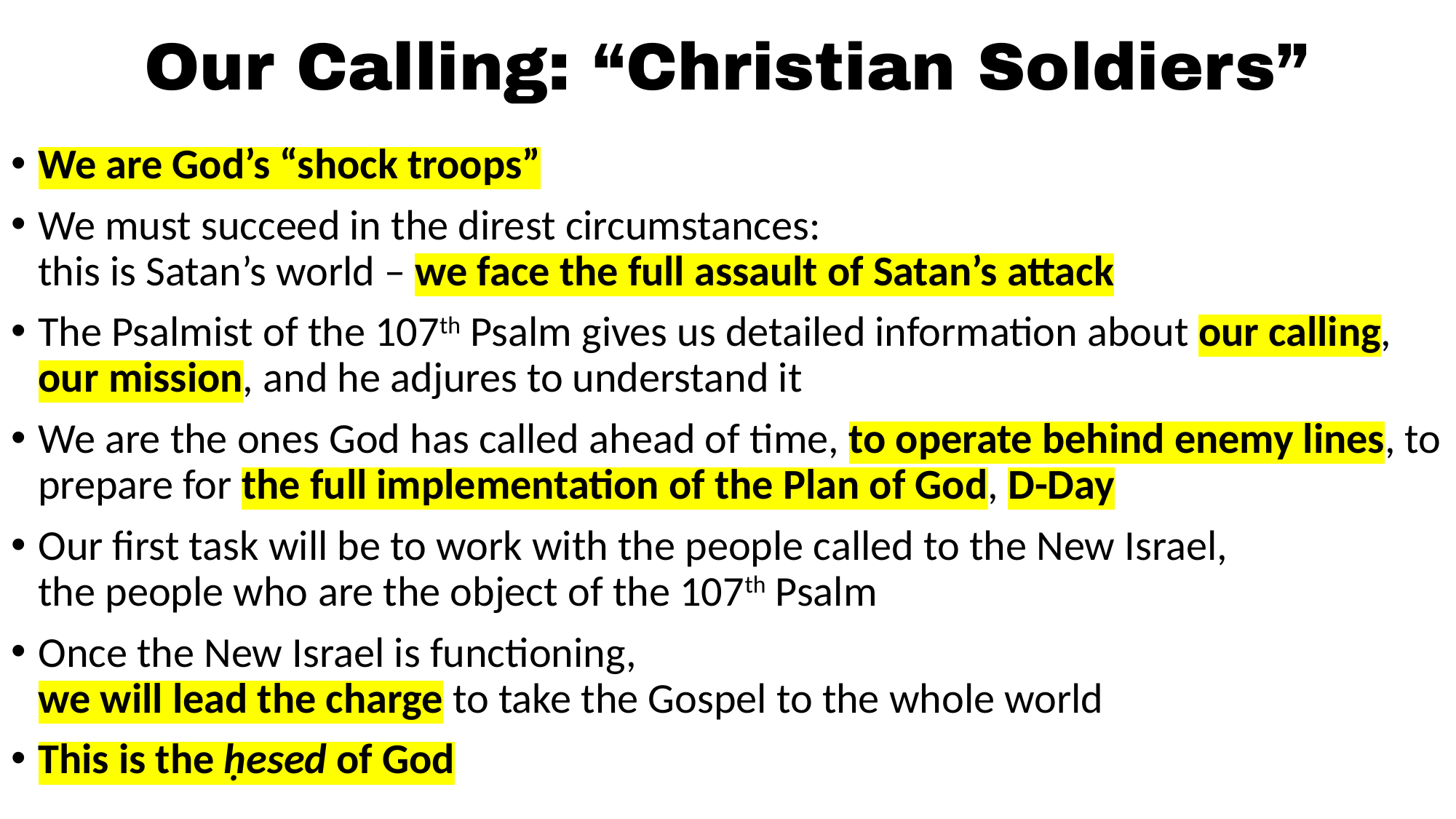

# Our Calling: “Christian Soldiers”
We are God’s “shock troops”
We must succeed in the direst circumstances:
this is Satan’s world – we face the full assault of Satan’s attack
The Psalmist of the 107th Psalm gives us detailed information about our calling, our mission, and he adjures to understand it
We are the ones God has called ahead of time, to operate behind enemy lines, to prepare for the full implementation of the Plan of God, D-Day
Our first task will be to work with the people called to the New Israel,
the people who are the object of the 107th Psalm
Once the New Israel is functioning,
we will lead the charge to take the Gospel to the whole world
This is the ḥesed of God